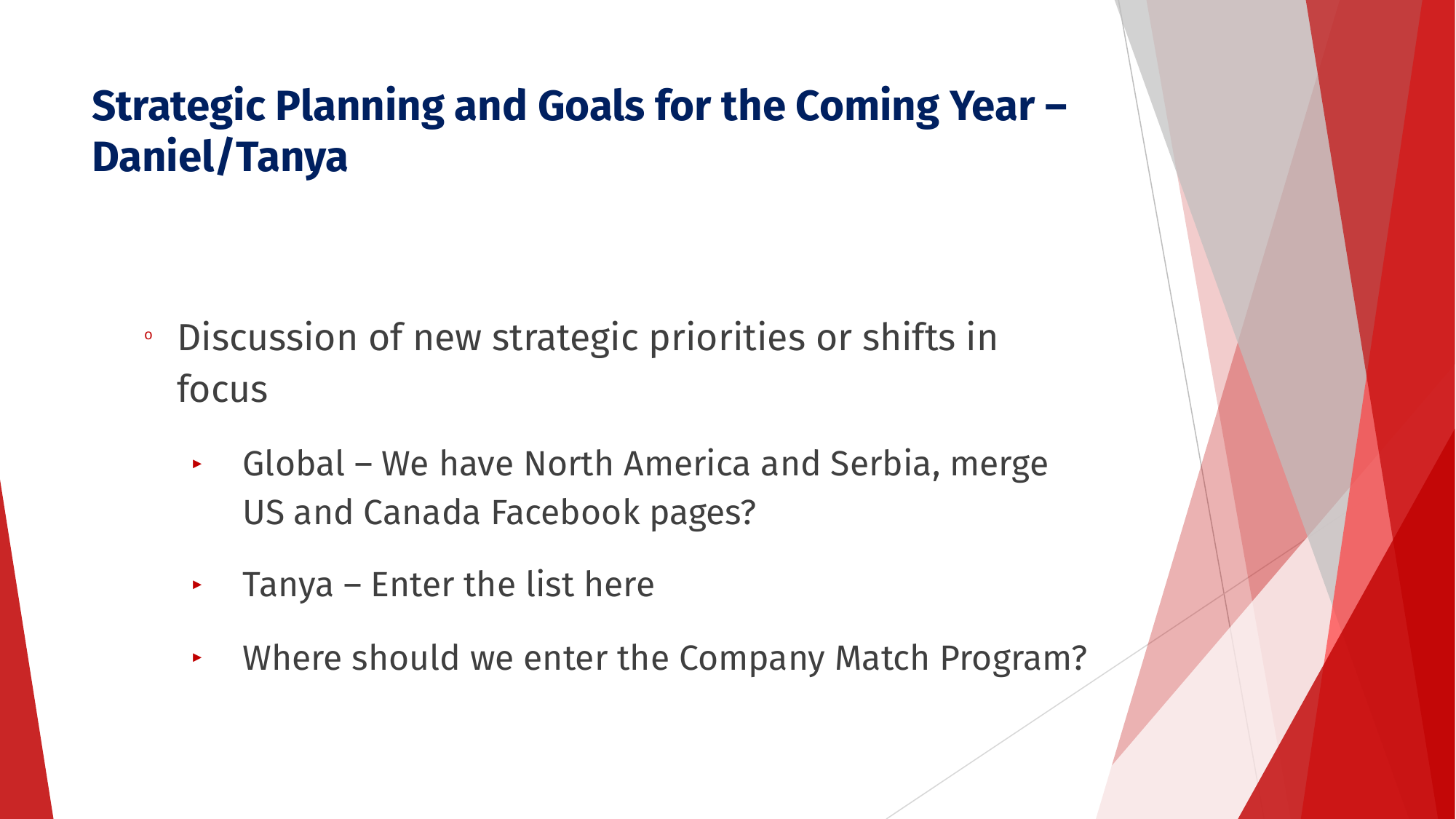

# Strategic Planning and Goals for the Coming Year – Daniel/Tanya

Discussion of new strategic priorities or shifts in focus
Global – We have North America and Serbia, merge US and Canada Facebook pages?
Tanya – Enter the list here
Where should we enter the Company Match Program?